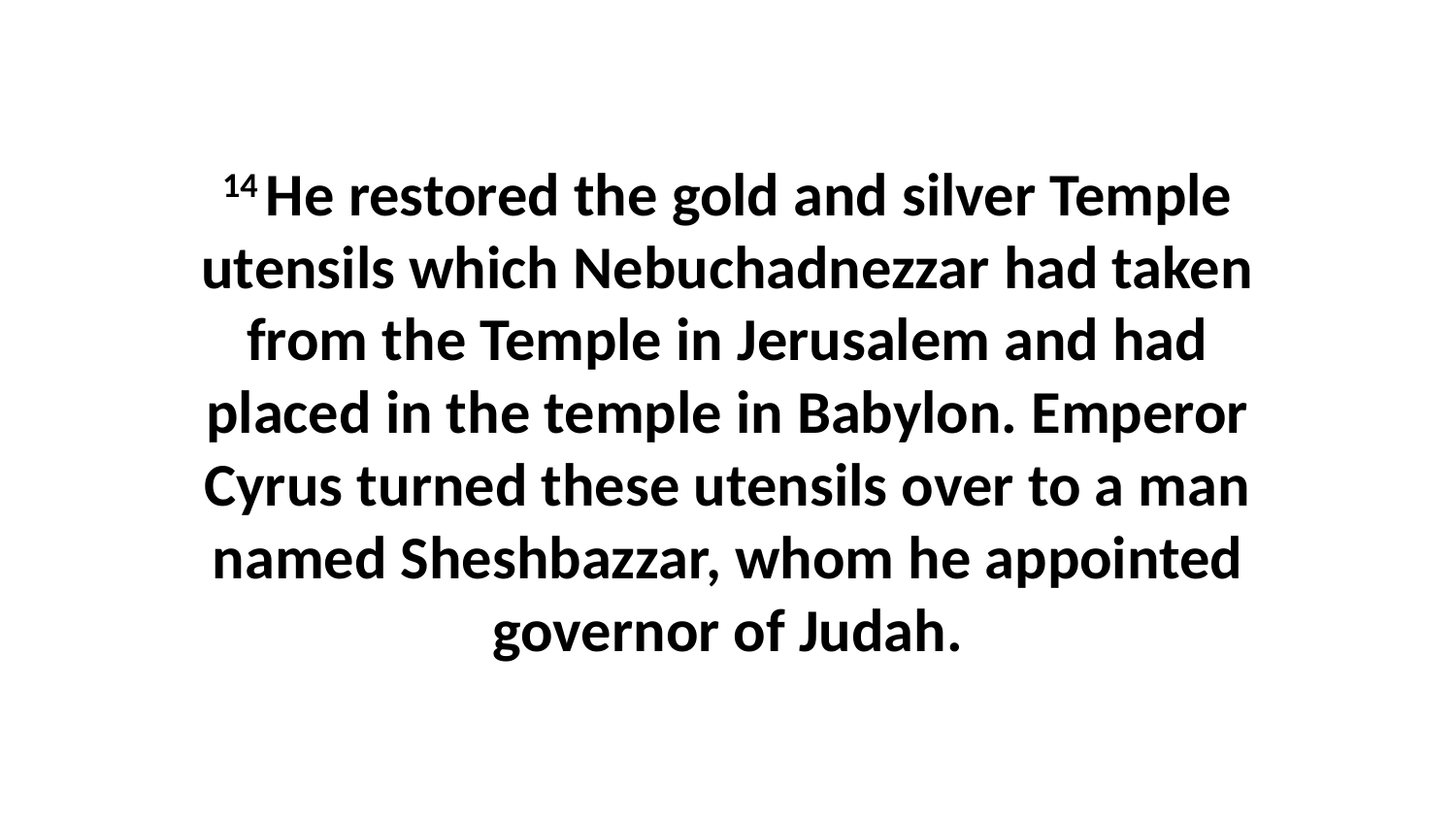

14 He restored the gold and silver Temple utensils which Nebuchadnezzar had taken from the Temple in Jerusalem and had placed in the temple in Babylon. Emperor Cyrus turned these utensils over to a man named Sheshbazzar, whom he appointed governor of Judah.